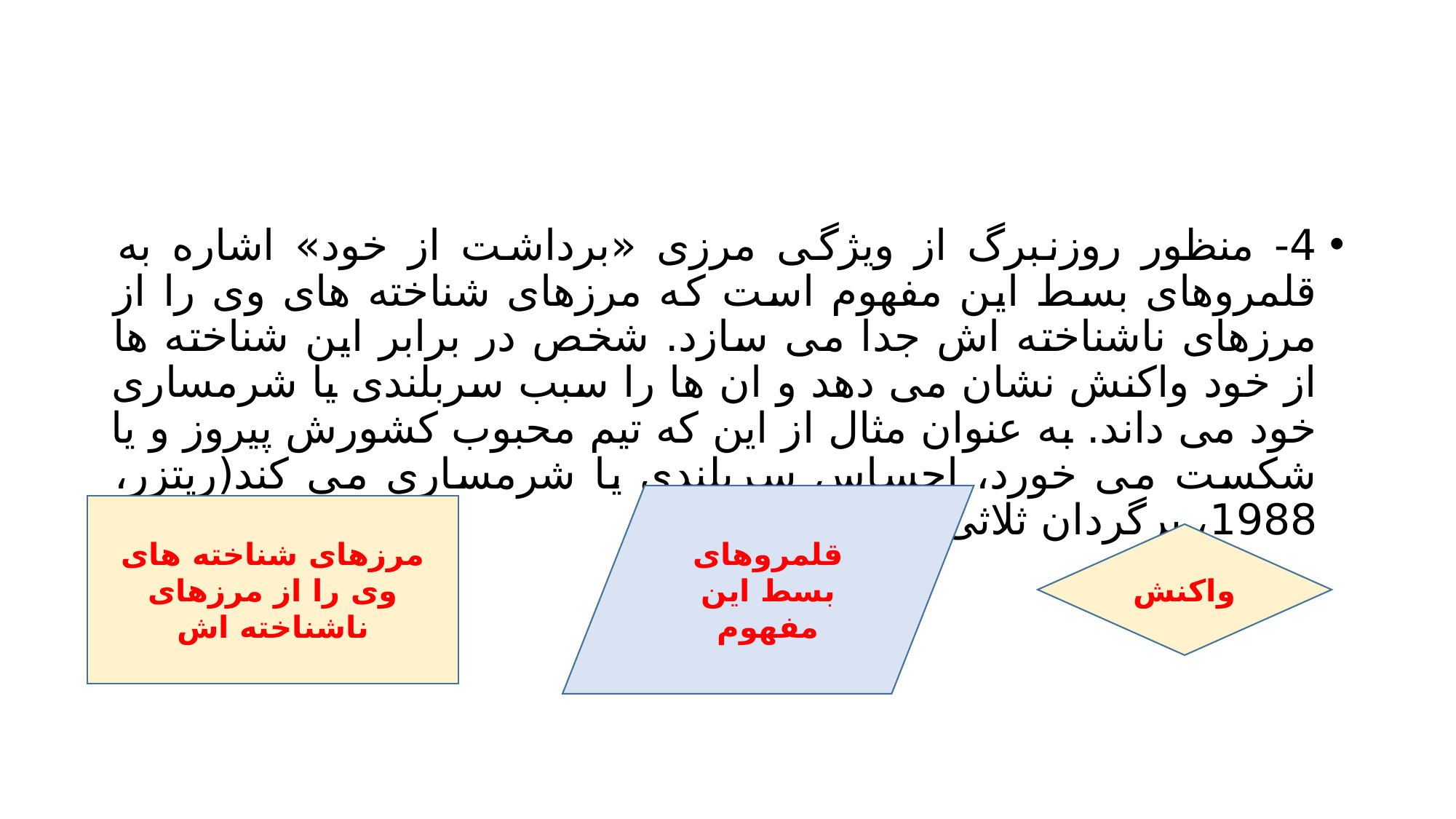

#
4- منظور روزنبرگ از ویژگی مرزی «برداشت از خود» اشاره به قلمروهای بسط این مفهوم است که مرزهای شناخته های وی را از مرزهای ناشناخته اش جدا می سازد. شخص در برابر این شناخته ها از خود واکنش نشان می دهد و ان ها را سبب سربلندی یا شرمساری خود می داند. به عنوان مثال از این که تیم محبوب کشورش پیروز و یا شکست می خورد، احساس سربلندی یا شرمساری می کند(ریتزر، 1988، برگردان ثلاثی ، 1377، 290)

قلمروهای بسط این مفهوم
مرزهای شناخته های وی را از مرزهای ناشناخته اش
واکنش